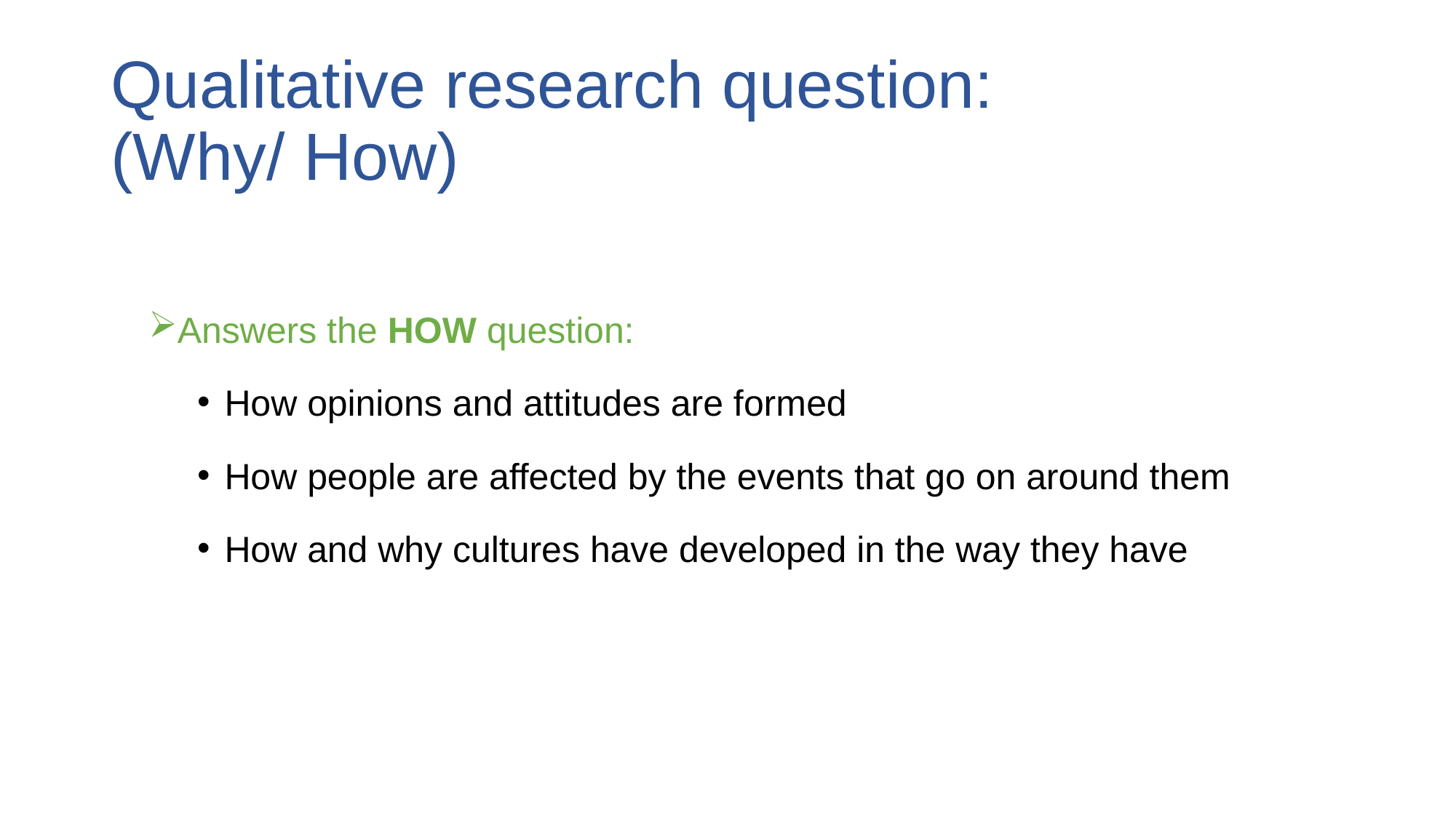

# Qualitative research question: (Why/ How)
Answers the HOW question:
How opinions and attitudes are formed
How people are affected by the events that go on around them
How and why cultures have developed in the way they have